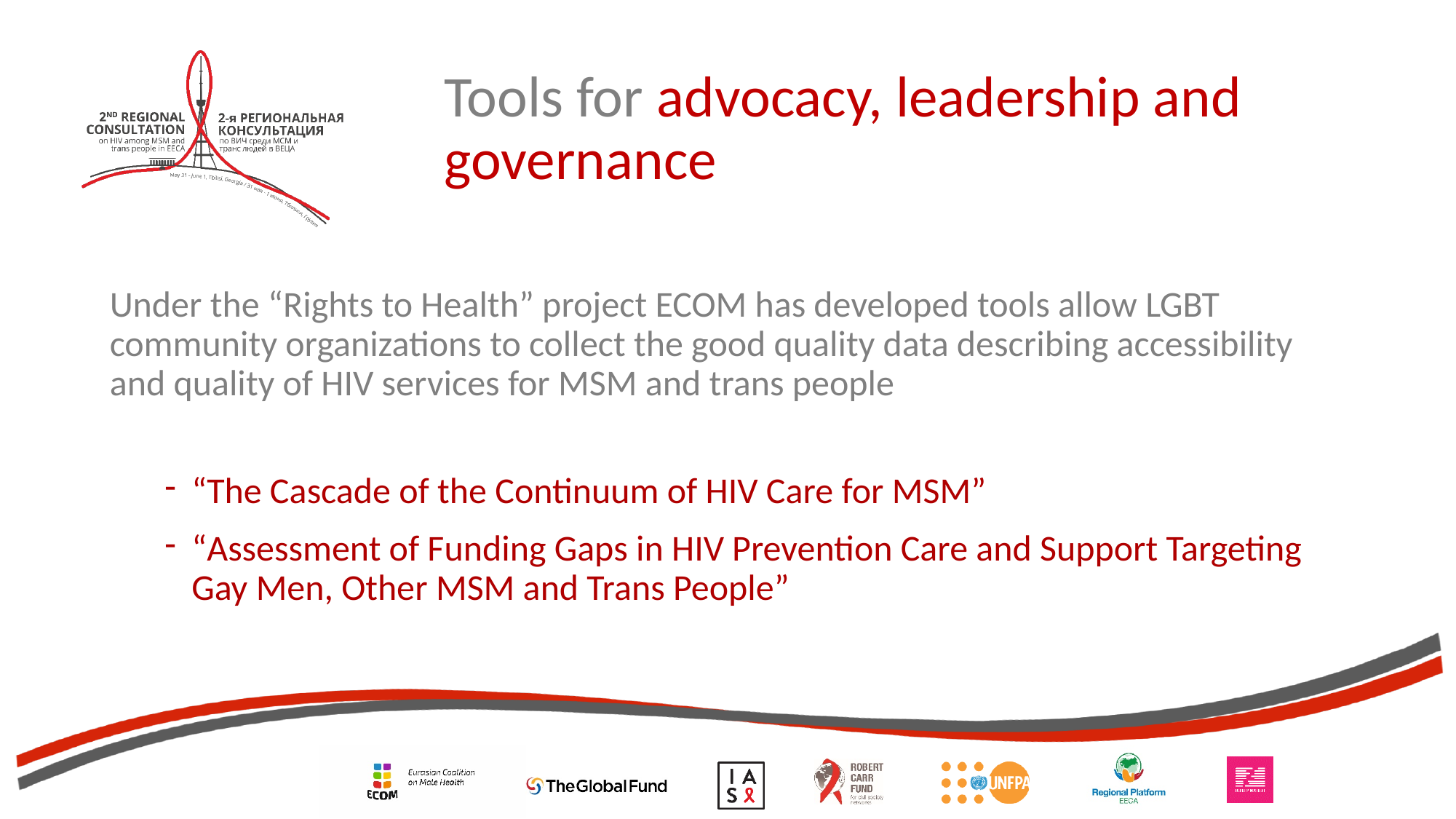

# Tools for advocacy, leadership and governance
Under the “Rights to Health” project ECOM has developed tools allow LGBT community organizations to collect the good quality data describing accessibility and quality of HIV services for MSM and trans people

“The Cascade of the Continuum of HIV Care for MSM”
“Assessment of Funding Gaps in HIV Prevention Care and Support Targeting Gay Men, Other MSM and Trans People”